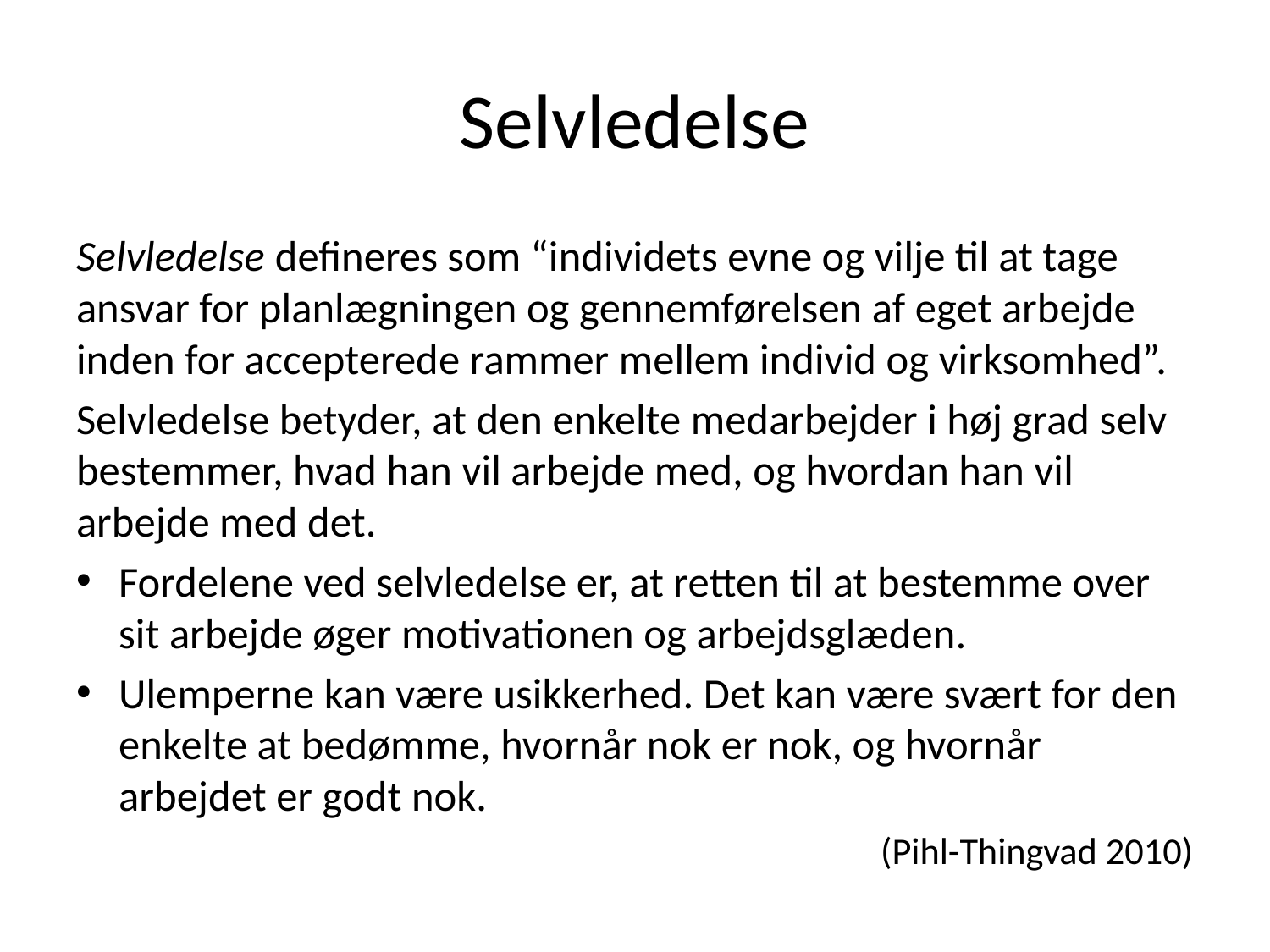

# Selvledelse
Selvledelse defineres som “individets evne og vilje til at tage ansvar for planlægningen og gennemførelsen af eget arbejde inden for accepterede rammer mellem individ og virksomhed”.
Selvledelse betyder, at den enkelte medarbejder i høj grad selv bestemmer, hvad han vil arbejde med, og hvordan han vil arbejde med det.
Fordelene ved selvledelse er, at retten til at bestemme over sit arbejde øger motivationen og arbejdsglæden.
Ulemperne kan være usikkerhed. Det kan være svært for den enkelte at bedømme, hvornår nok er nok, og hvornår arbejdet er godt nok.
(Pihl-Thingvad 2010)